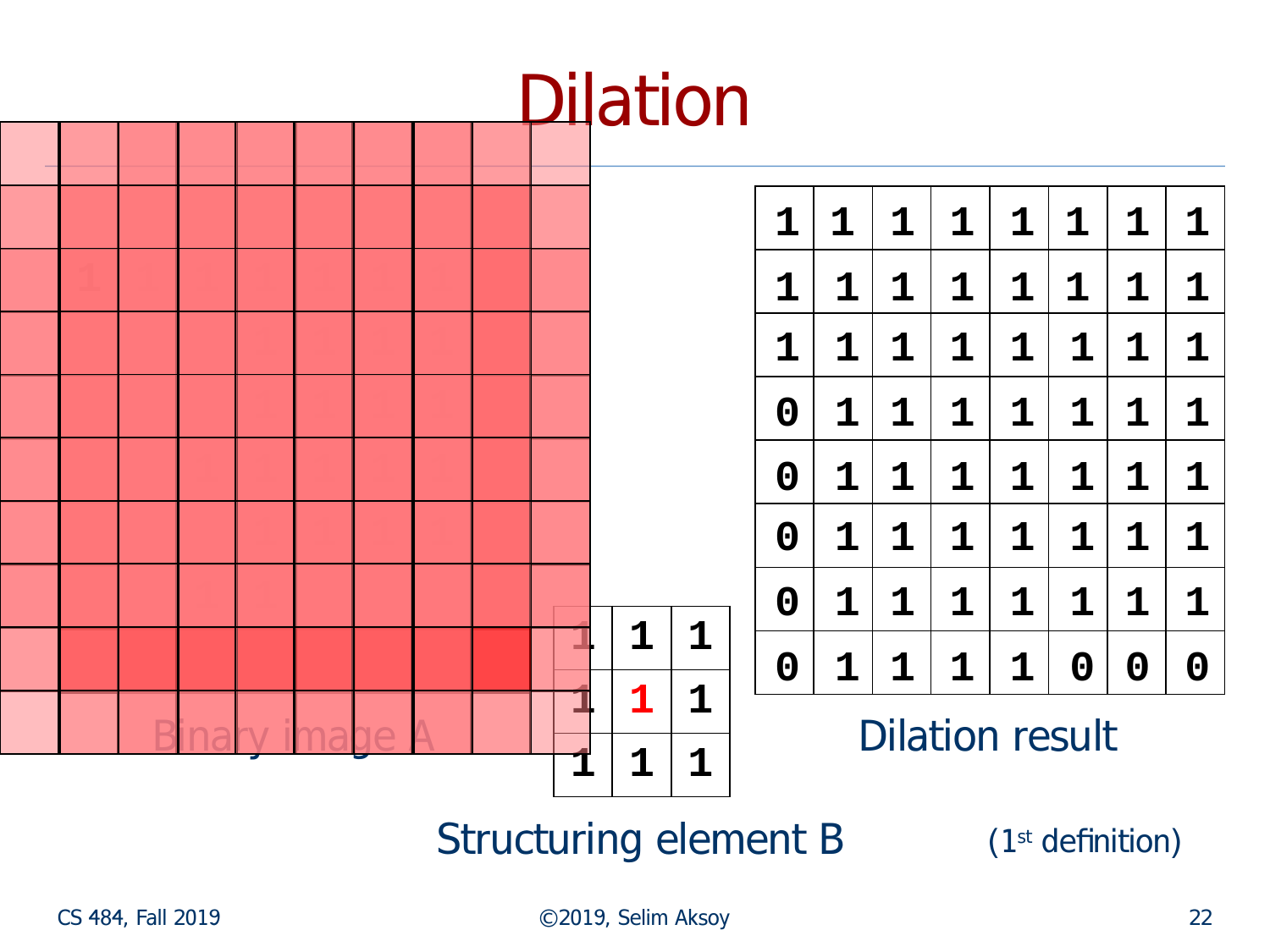

# Dilation
|  |  |  |
| --- | --- | --- |
|  |  |  |
|  |  |  |
|  |  |  |
| --- | --- | --- |
|  |  |  |
|  |  |  |
|  |  |  |
| --- | --- | --- |
|  |  |  |
|  |  |  |
|  |  |  |
| --- | --- | --- |
|  |  |  |
|  |  |  |
|  |  |  |
| --- | --- | --- |
|  |  |  |
|  |  |  |
|  |  |  |
| --- | --- | --- |
|  |  |  |
|  |  |  |
|  |  |  |
| --- | --- | --- |
|  |  |  |
|  |  |  |
|  |  |  |
| --- | --- | --- |
|  |  |  |
|  |  |  |
|  |  |  |  |  |  |  |  |
| --- | --- | --- | --- | --- | --- | --- | --- |
| 1 | 1 | 1 | 1 | 1 | 1 | 1 |  |
|  |  |  | 1 | 1 | 1 | 1 |  |
|  |  |  | 1 | 1 | 1 | 1 |  |
|  |  | 1 | 1 | 1 | 1 | 1 |  |
|  |  |  | 1 | 1 | 1 | 1 |  |
|  |  | 1 | 1 |  |  |  |  |
|  |  |  |  |  |  |  |  |
|  |  |  |
| --- | --- | --- |
|  |  |  |
|  |  |  |
|  |  |  |
| --- | --- | --- |
|  |  |  |
|  |  |  |
|  |  |  |
| --- | --- | --- |
|  |  |  |
|  |  |  |
|  |  |  |
| --- | --- | --- |
|  |  |  |
|  |  |  |
|  |  |  |
| --- | --- | --- |
|  |  |  |
|  |  |  |
|  |  |  |
| --- | --- | --- |
|  |  |  |
|  |  |  |
|  |  |  |
| --- | --- | --- |
|  |  |  |
|  |  |  |
|  |  |  |
| --- | --- | --- |
|  |  |  |
|  |  |  |
|  |  |  |  |  |  |  |  |
| --- | --- | --- | --- | --- | --- | --- | --- |
|  |  |  |  |  |  |  |  |
|  |  |  |  |  |  |  |  |
|  |  |  |  |  |  |  |  |
|  |  |  |  |  |  |  |  |
|  |  |  |  |  |  |  |  |
|  |  |  |  |  |  |  |  |
|  |  |  |  |  |  |  |  |
1
1
1
1
1
1
1
1
|  |  |  |
| --- | --- | --- |
|  |  |  |
|  |  |  |
|  |  |  |
| --- | --- | --- |
|  |  |  |
|  |  |  |
|  |  |  |
| --- | --- | --- |
|  |  |  |
|  |  |  |
|  |  |  |
| --- | --- | --- |
|  |  |  |
|  |  |  |
|  |  |  |
| --- | --- | --- |
|  |  |  |
|  |  |  |
|  |  |  |
| --- | --- | --- |
|  |  |  |
|  |  |  |
|  |  |  |
| --- | --- | --- |
|  |  |  |
|  |  |  |
|  |  |  |
| --- | --- | --- |
|  |  |  |
|  |  |  |
1
1
1
1
1
1
1
1
|  |  |  |
| --- | --- | --- |
|  |  |  |
|  |  |  |
|  |  |  |
| --- | --- | --- |
|  |  |  |
|  |  |  |
|  |  |  |
| --- | --- | --- |
|  |  |  |
|  |  |  |
|  |  |  |
| --- | --- | --- |
|  |  |  |
|  |  |  |
|  |  |  |
| --- | --- | --- |
|  |  |  |
|  |  |  |
|  |  |  |
| --- | --- | --- |
|  |  |  |
|  |  |  |
|  |  |  |
| --- | --- | --- |
|  |  |  |
|  |  |  |
|  |  |  |
| --- | --- | --- |
|  |  |  |
|  |  |  |
1
1
1
1
1
1
1
1
|  |  |  |
| --- | --- | --- |
|  |  |  |
|  |  |  |
|  |  |  |
| --- | --- | --- |
|  |  |  |
|  |  |  |
|  |  |  |
| --- | --- | --- |
|  |  |  |
|  |  |  |
|  |  |  |
| --- | --- | --- |
|  |  |  |
|  |  |  |
|  |  |  |
| --- | --- | --- |
|  |  |  |
|  |  |  |
|  |  |  |
| --- | --- | --- |
|  |  |  |
|  |  |  |
|  |  |  |
| --- | --- | --- |
|  |  |  |
|  |  |  |
|  |  |  |
| --- | --- | --- |
|  |  |  |
|  |  |  |
0
1
1
1
1
1
1
1
|  |  |  |
| --- | --- | --- |
|  |  |  |
|  |  |  |
|  |  |  |
| --- | --- | --- |
|  |  |  |
|  |  |  |
|  |  |  |
| --- | --- | --- |
|  |  |  |
|  |  |  |
|  |  |  |
| --- | --- | --- |
|  |  |  |
|  |  |  |
|  |  |  |
| --- | --- | --- |
|  |  |  |
|  |  |  |
|  |  |  |
| --- | --- | --- |
|  |  |  |
|  |  |  |
|  |  |  |
| --- | --- | --- |
|  |  |  |
|  |  |  |
|  |  |  |
| --- | --- | --- |
|  |  |  |
|  |  |  |
0
1
1
1
1
1
1
1
|  |  |  |
| --- | --- | --- |
|  |  |  |
|  |  |  |
|  |  |  |
| --- | --- | --- |
|  |  |  |
|  |  |  |
|  |  |  |
| --- | --- | --- |
|  |  |  |
|  |  |  |
|  |  |  |
| --- | --- | --- |
|  |  |  |
|  |  |  |
|  |  |  |
| --- | --- | --- |
|  |  |  |
|  |  |  |
|  |  |  |
| --- | --- | --- |
|  |  |  |
|  |  |  |
|  |  |  |
| --- | --- | --- |
|  |  |  |
|  |  |  |
|  |  |  |
| --- | --- | --- |
|  |  |  |
|  |  |  |
0
1
1
1
1
1
1
1
|  |  |  |
| --- | --- | --- |
|  |  |  |
|  |  |  |
|  |  |  |
| --- | --- | --- |
|  |  |  |
|  |  |  |
|  |  |  |
| --- | --- | --- |
|  |  |  |
|  |  |  |
|  |  |  |
| --- | --- | --- |
|  |  |  |
|  |  |  |
|  |  |  |
| --- | --- | --- |
|  |  |  |
|  |  |  |
|  |  |  |
| --- | --- | --- |
|  |  |  |
|  |  |  |
|  |  |  |
| --- | --- | --- |
|  |  |  |
|  |  |  |
|  |  |  |
| --- | --- | --- |
|  |  |  |
|  |  |  |
0
1
1
1
1
1
1
1
| 1 | 1 | 1 |
| --- | --- | --- |
| 1 | 1 | 1 |
| 1 | 1 | 1 |
0
1
1
1
1
0
0
0
Binary image A
Dilation result
Structuring element B
(1st definition)
CS 484, Fall 2019
©2019, Selim Aksoy
22